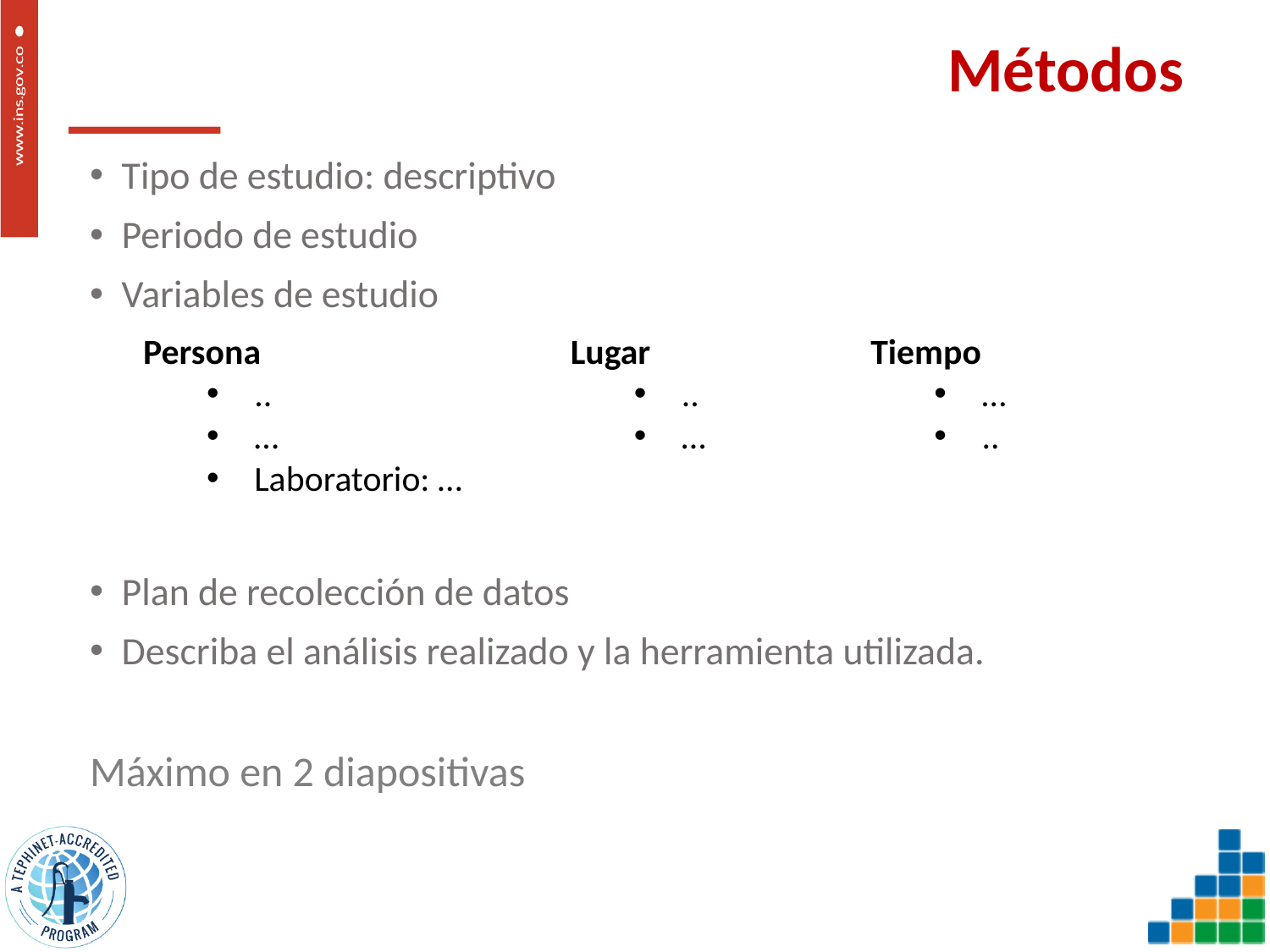

# Métodos
Tipo de estudio: descriptivo
Periodo de estudio
Variables de estudio

Plan de recolección de datos
Describa el análisis realizado y la herramienta utilizada.

Máximo en 2 diapositivas

Persona
..
…
Laboratorio: …
Lugar
..
…
Tiempo
…
..